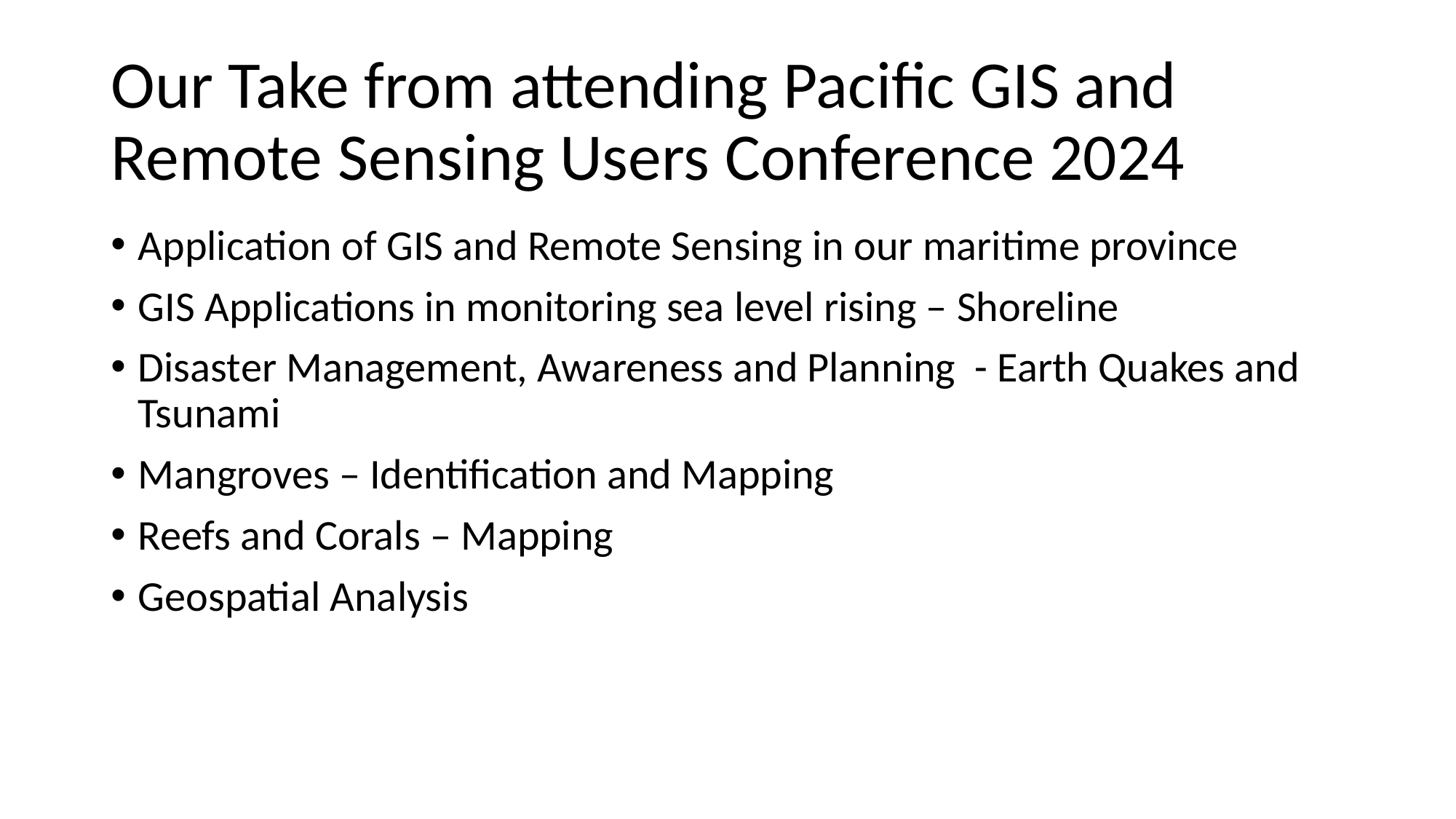

# Our Take from attending Pacific GIS and Remote Sensing Users Conference 2024
Application of GIS and Remote Sensing in our maritime province
GIS Applications in monitoring sea level rising – Shoreline
Disaster Management, Awareness and Planning  - Earth Quakes and Tsunami
Mangroves – Identification and Mapping
Reefs and Corals – Mapping
Geospatial Analysis